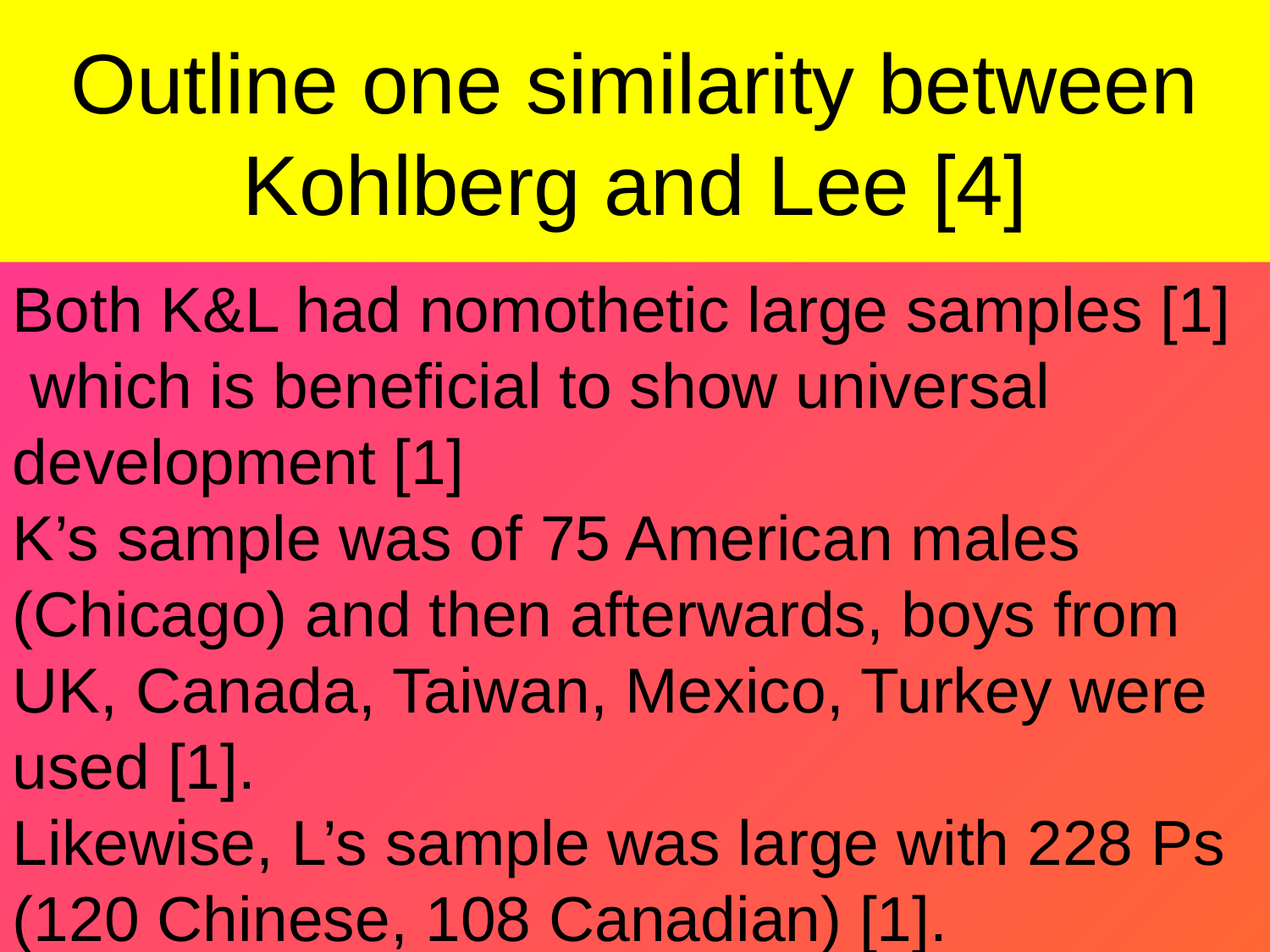

# Outline one similarity between Kohlberg and Lee [4]
Both K&L had nomothetic large samples [1]
 which is beneficial to show universal development [1]
K’s sample was of 75 American males (Chicago) and then afterwards, boys from UK, Canada, Taiwan, Mexico, Turkey were used [1].
Likewise, L’s sample was large with 228 Ps (120 Chinese, 108 Canadian) [1].